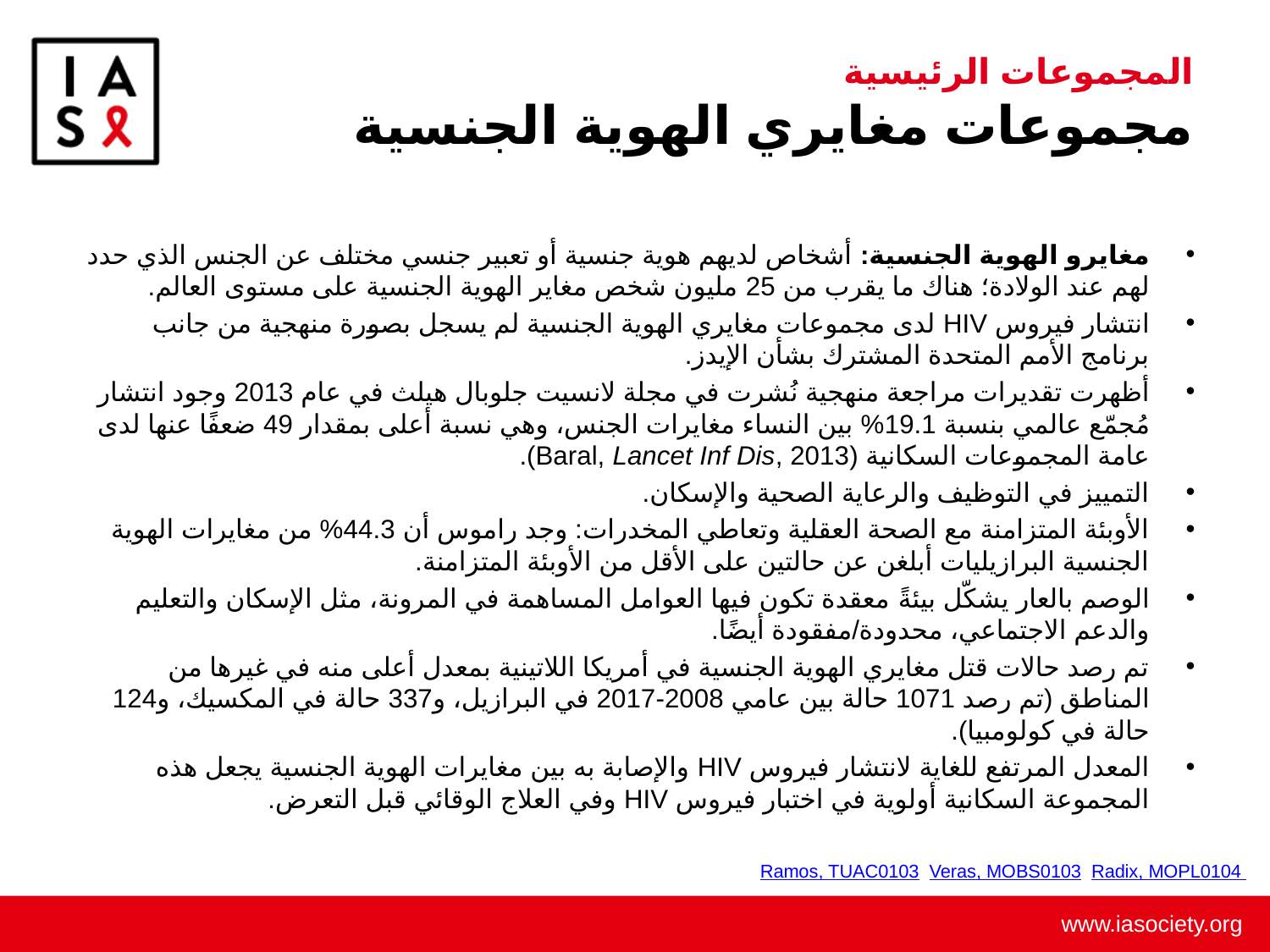

# المجموعات الرئيسية مجموعات مغايري الهوية الجنسية

مغايرو الهوية الجنسية: أشخاص لديهم هوية جنسية أو تعبير جنسي مختلف عن الجنس الذي حدد لهم عند الولادة؛ هناك ما يقرب من 25 مليون شخص مغاير الهوية الجنسية على مستوى العالم.
انتشار فيروس HIV لدى مجموعات مغايري الهوية الجنسية لم يسجل بصورة منهجية من جانب برنامج الأمم المتحدة المشترك بشأن الإيدز.
أظهرت تقديرات مراجعة منهجية نُشرت في مجلة لانسيت جلوبال هيلث في عام 2013 وجود انتشار مُجمّع عالمي بنسبة 19.1% بين النساء مغايرات الجنس، وهي نسبة أعلى بمقدار 49 ضعفًا عنها لدى عامة المجموعات السكانية (Baral, Lancet Inf Dis, 2013).
التمييز في التوظيف والرعاية الصحية والإسكان.
الأوبئة المتزامنة مع الصحة العقلية وتعاطي المخدرات: وجد راموس أن 44.3% من مغايرات الهوية الجنسية البرازيليات أبلغن عن حالتين على الأقل من الأوبئة المتزامنة.
الوصم بالعار يشكّل بيئةً معقدة تكون فيها العوامل المساهمة في المرونة، مثل الإسكان والتعليم والدعم الاجتماعي، محدودة/مفقودة أيضًا.
تم رصد حالات قتل مغايري الهوية الجنسية في أمريكا اللاتينية بمعدل أعلى منه في غيرها من المناطق (تم رصد 1071 حالة بين عامي 2008-2017 في البرازيل، و337 حالة في المكسيك، و124 حالة في كولومبيا).
المعدل المرتفع للغاية لانتشار فيروس HIV والإصابة به بين مغايرات الهوية الجنسية يجعل هذه المجموعة السكانية أولوية في اختبار فيروس HIV وفي العلاج الوقائي قبل التعرض.

Ramos, TUAC0103  Veras, MOBS0103  Radix, MOPL0104